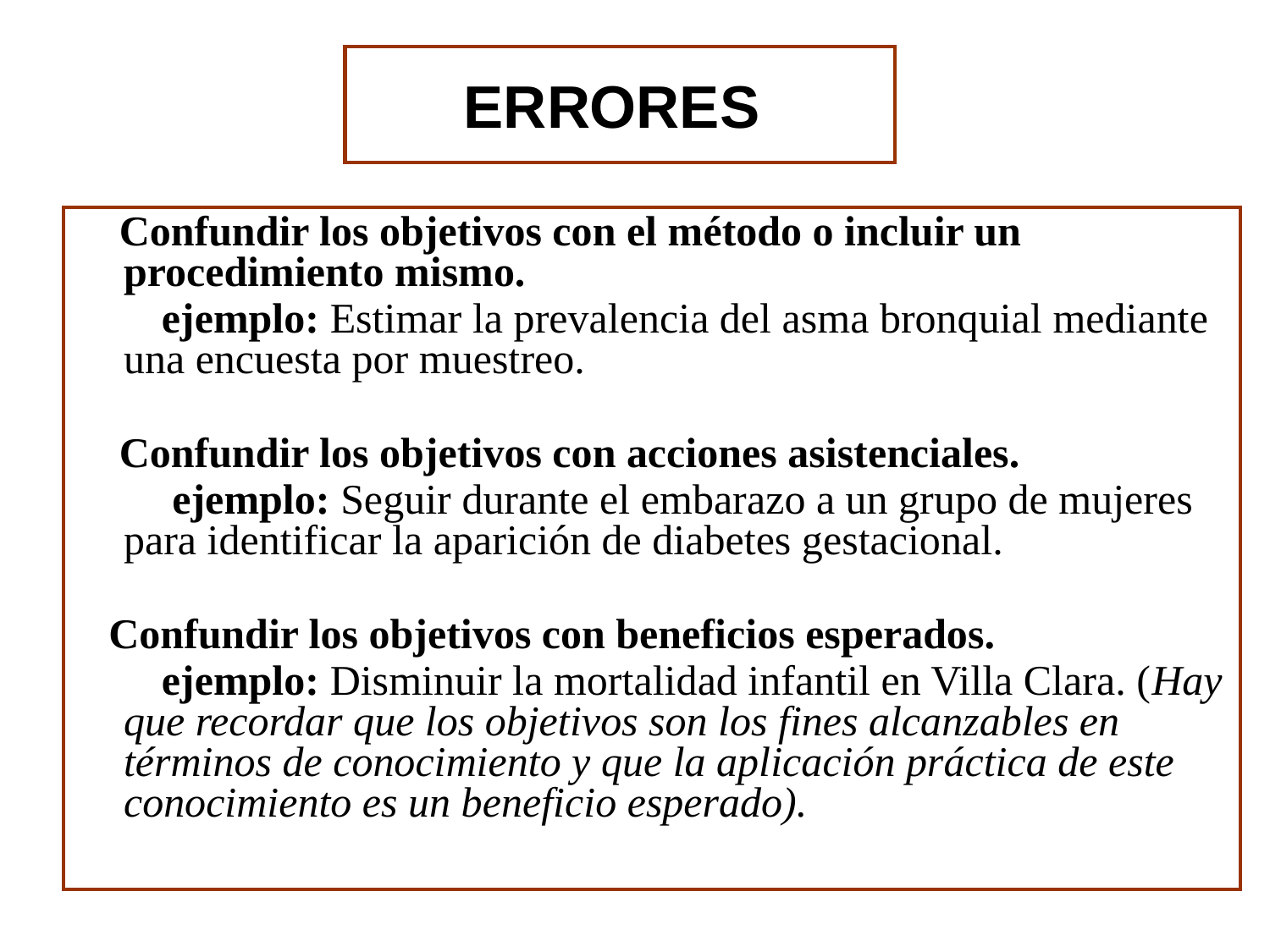

ERRORES
    Confundir los objetivos con el método o incluir un procedimiento mismo.
        ejemplo: Estimar la prevalencia del asma bronquial mediante una encuesta por muestreo.

    Confundir los objetivos con acciones asistenciales.
         ejemplo: Seguir durante el embarazo a un grupo de mujeres para identificar la aparición de diabetes gestacional.

   Confundir los objetivos con beneficios esperados.
        ejemplo: Disminuir la mortalidad infantil en Villa Clara. (Hay que recordar que los objetivos son los fines alcanzables en términos de conocimiento y que la aplicación práctica de este conocimiento es un beneficio esperado).